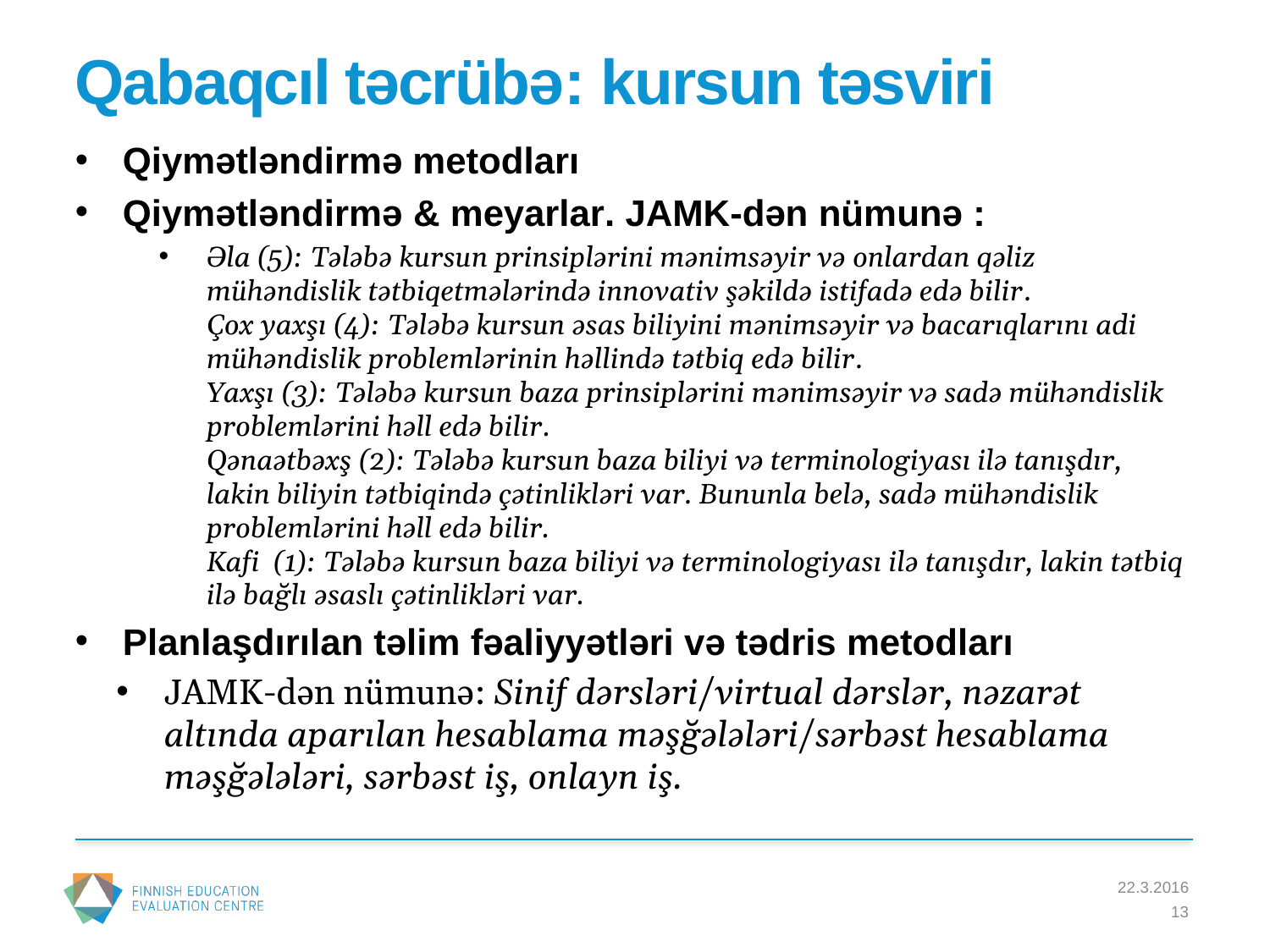

# Qabaqcıl təcrübə: kursun təsviri
Qiymətləndirmə metodları
Qiymətləndirmə & meyarlar. JAMK-dən nümunə :
Əla (5): Tələbə kursun prinsiplərini mənimsəyir və onlardan qəliz mühəndislik tətbiqetmələrində innovativ şəkildə istifadə edə bilir. 
Çox yaxşı (4): Tələbə kursun əsas biliyini mənimsəyir və bacarıqlarını adi mühəndislik problemlərinin həllində tətbiq edə bilir. 
Yaxşı (3): Tələbə kursun baza prinsiplərini mənimsəyir və sadə mühəndislik problemlərini həll edə bilir. 
Qənaətbəxş (2): Tələbə kursun baza biliyi və terminologiyası ilə tanışdır, lakin biliyin tətbiqində çətinlikləri var. Bununla belə, sadə mühəndislik problemlərini həll edə bilir.
Kafi  (1): Tələbə kursun baza biliyi və terminologiyası ilə tanışdır, lakin tətbiq ilə bağlı əsaslı çətinlikləri var.
Planlaşdırılan təlim fəaliyyətləri və tədris metodları
JAMK-dən nümunə: Sinif dərsləri/virtual dərslər, nəzarət altında aparılan hesablama məşğələləri/sərbəst hesablama məşğələləri, sərbəst iş, onlayn iş.

22.3.2016
13